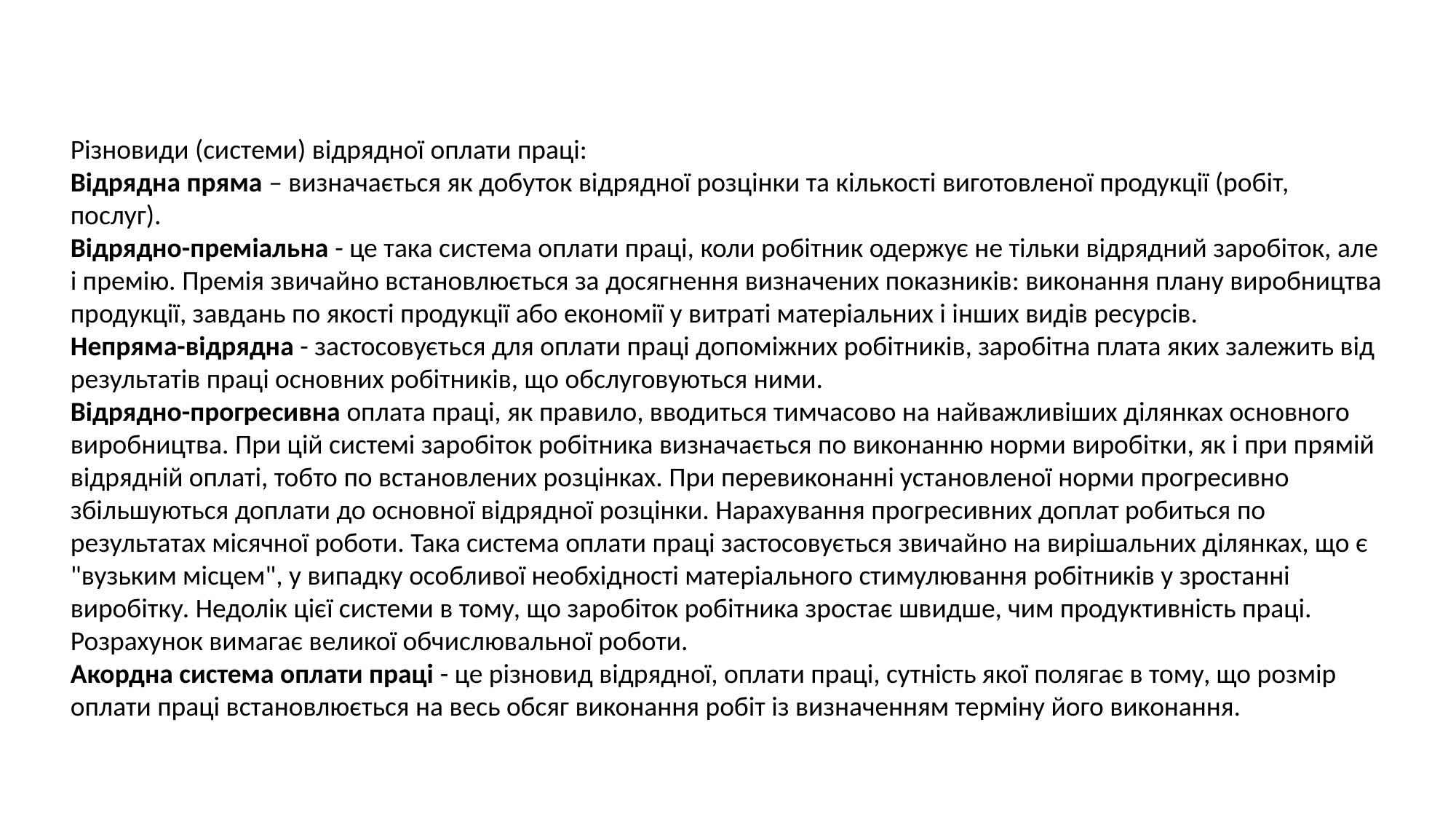

Різновиди (системи) відрядної оплати праці:
Відрядна пряма – визначається як добуток відрядної розцінки та кількості виготовленої продукції (робіт, послуг).
Відрядно-преміальна - це така система оплати праці, коли робітник одержує не тільки відрядний заробіток, але і премію. Премія звичайно встановлюється за досягнення визначених показників: виконання плану виробництва продукції, завдань по якості продукції або економії у витраті матеріальних і інших видів ресурсів.
Непряма-відрядна - застосовується для оплати праці допоміжних робітників, заробітна плата яких залежить від результатів праці основних робітників, що обслуговуються ними.
Відрядно-прогресивна оплата праці, як правило, вводиться тимчасово на найважливіших ділянках основного виробництва. При цій системі заробіток робітника визначається по виконанню норми виробітки, як і при прямій відрядній оплаті, тобто по встановлених розцінках. При перевиконанні установленої норми прогресивно збільшуються доплати до основної відрядної розцінки. Нарахування прогресивних доплат робиться по результатах місячної роботи. Така система оплати праці застосовується звичайно на вирішальних ділянках, що є "вузьким місцем", у випадку особливої необхідності матеріального стимулювання робітників у зростанні виробітку. Недолік цієї системи в тому, що заробіток робітника зростає швидше, чим продуктивність праці. Розрахунок вимагає великої обчислювальної роботи.
Акордна система оплати праці - це різновид відрядної, оплати праці, сутність якої полягає в тому, що розмір оплати праці встановлюється на весь обсяг виконання робіт із визначенням терміну його виконання.